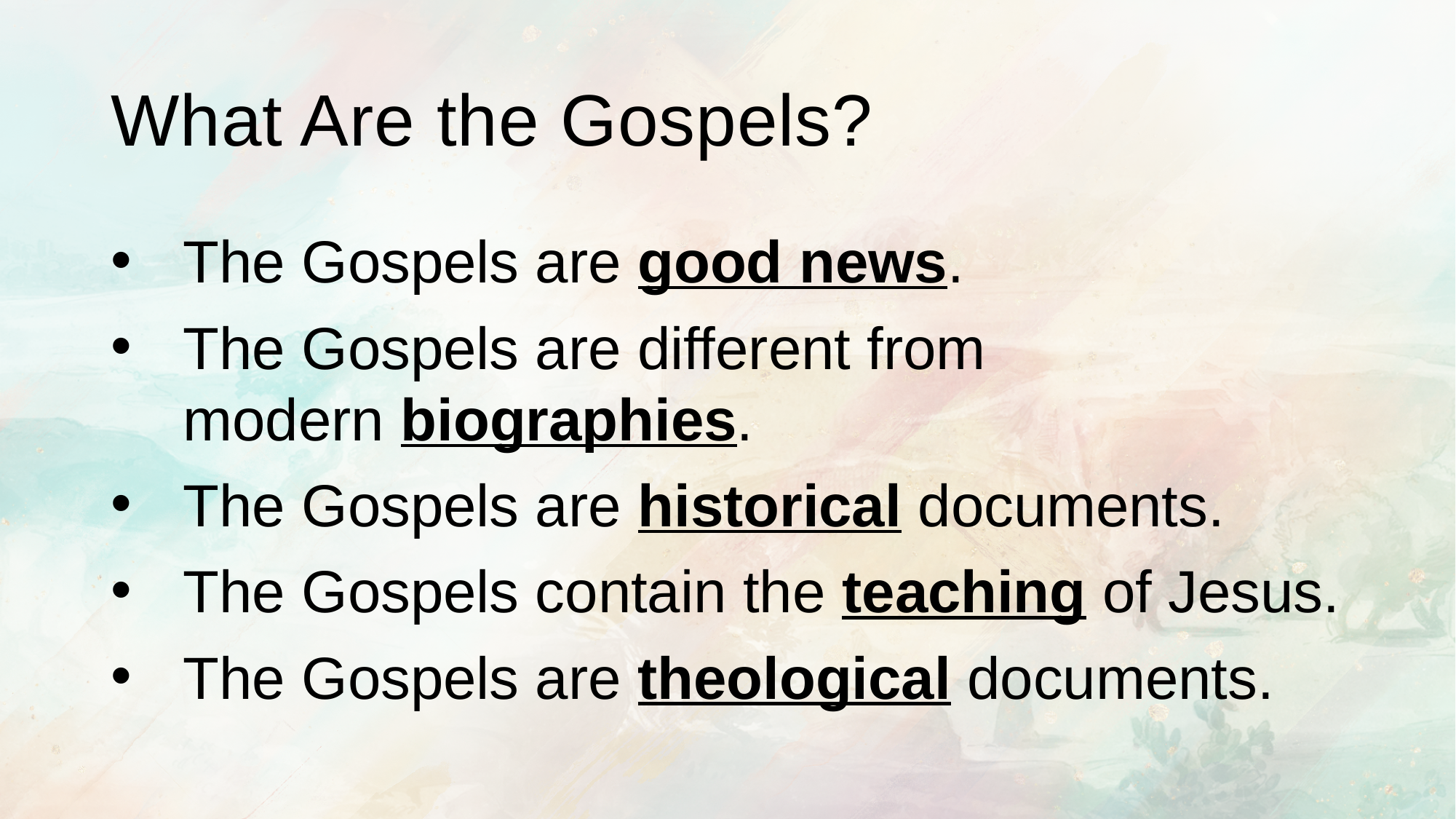

# What Are the Gospels?
The Gospels are good news.
The Gospels are different from
modern biographies.
The Gospels are historical documents.
The Gospels contain the teaching of Jesus.
The Gospels are theological documents.